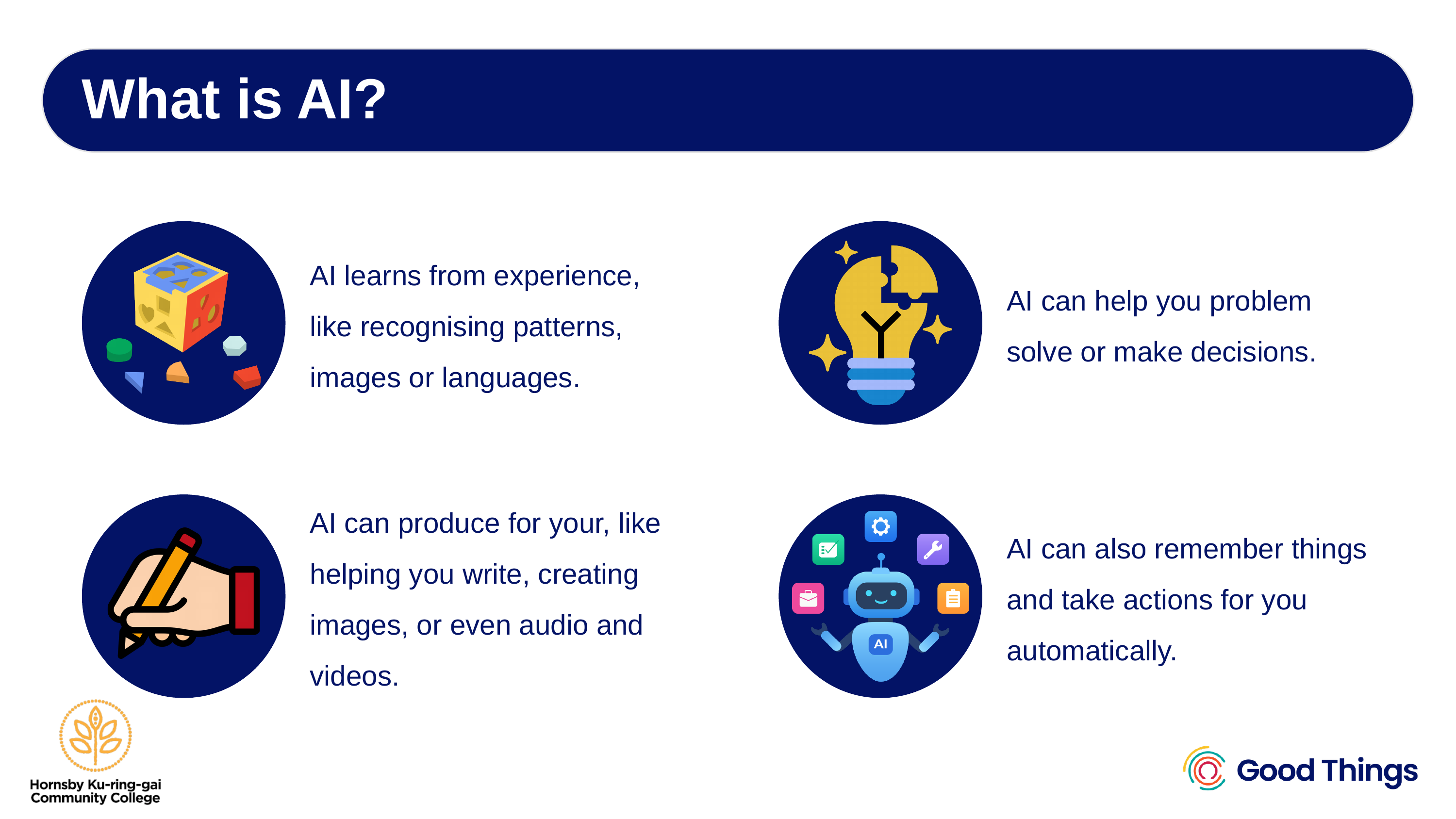

What is AI?

AI learns from experience, like recognising patterns, images or languages.

AI can help you problem solve or make decisions.
AI can produce for your, like helping you write, creating images, or even audio and videos.

AI can also remember things and take actions for you automatically.